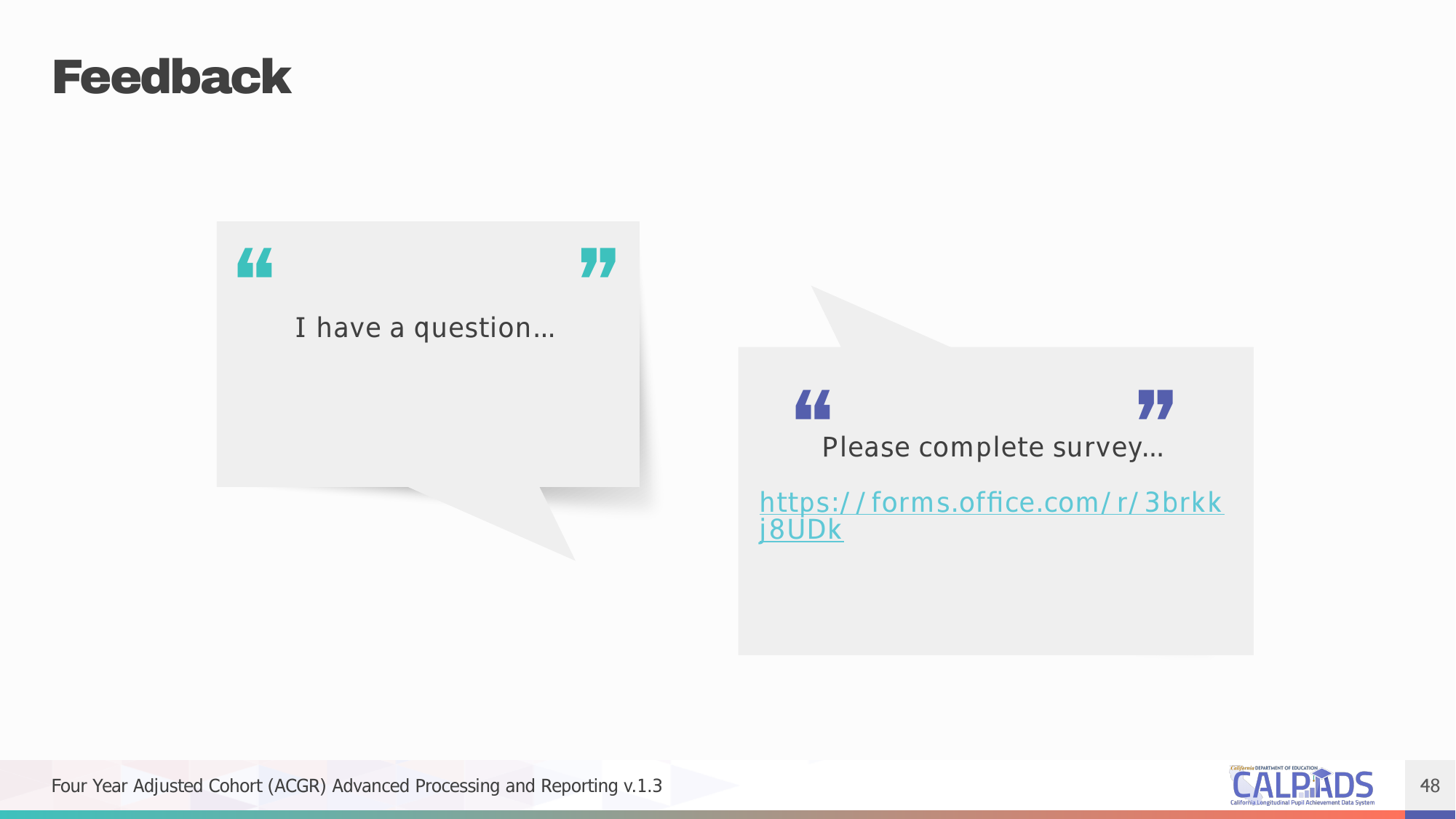

# Feedback

I have a question…

“
”

Please complete survey…
https://forms.office.com/r/3brkkj8UDk

“
”

Four Year Adjusted Cohort (ACGR) Advanced Processing and Reporting v.1.3
48